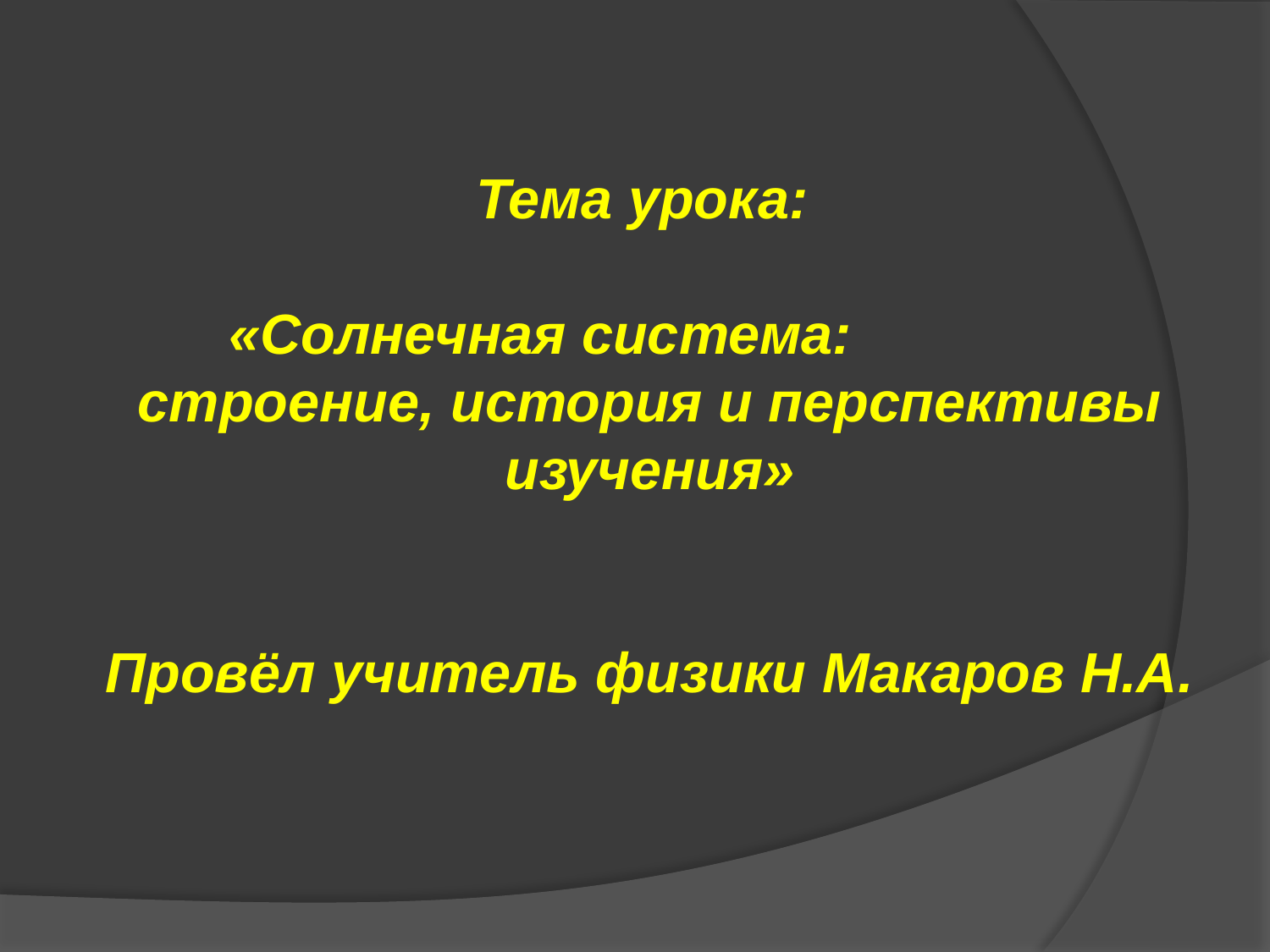

Тема урока:
«Солнечная система:               строение, история и перспективы изучения»

Провёл учитель физики Макаров Н.А.